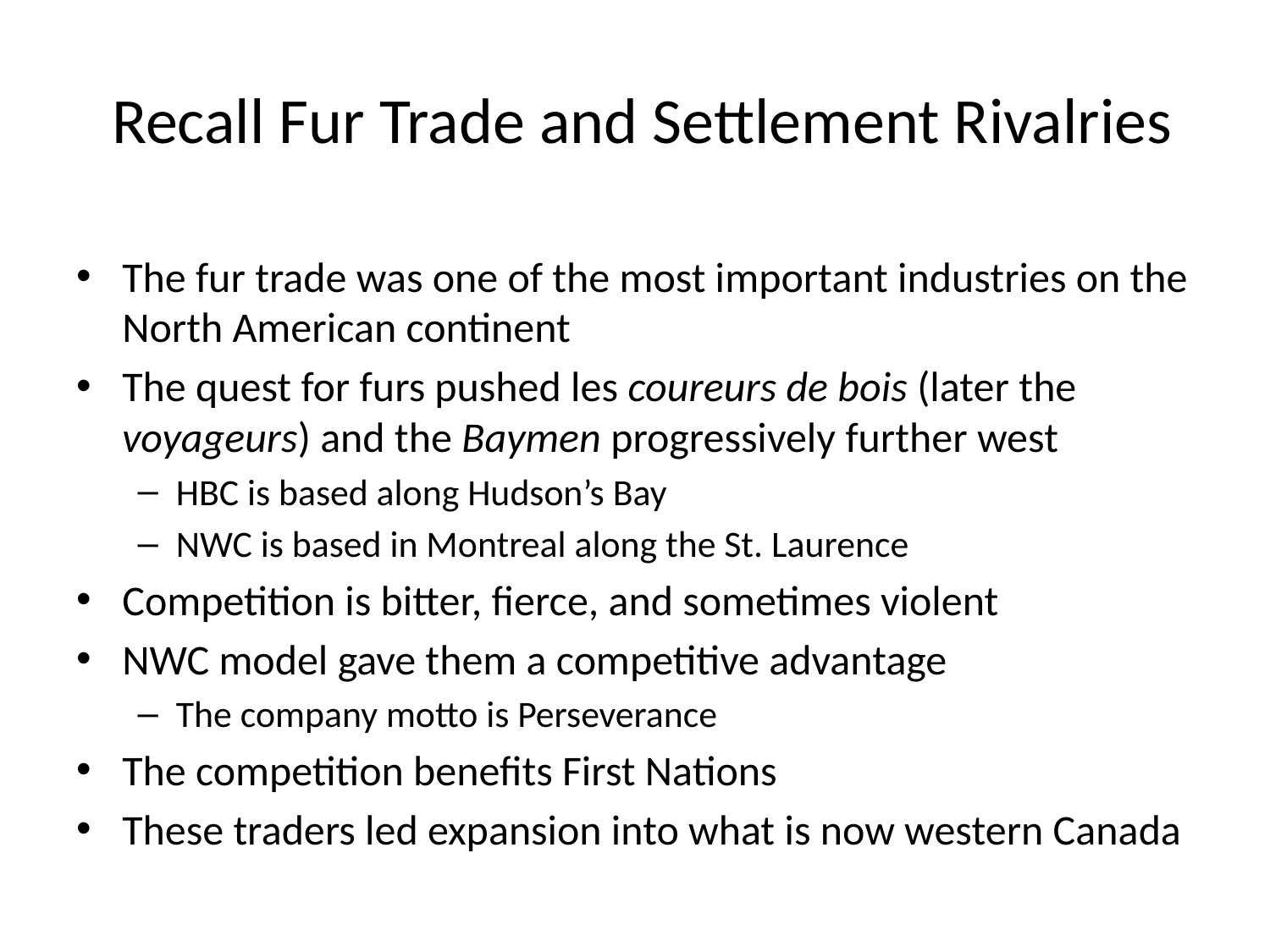

# Recall Fur Trade and Settlement Rivalries
The fur trade was one of the most important industries on the North American continent
The quest for furs pushed les coureurs de bois (later the voyageurs) and the Baymen progressively further west
HBC is based along Hudson’s Bay
NWC is based in Montreal along the St. Laurence
Competition is bitter, fierce, and sometimes violent
NWC model gave them a competitive advantage
The company motto is Perseverance
The competition benefits First Nations
These traders led expansion into what is now western Canada